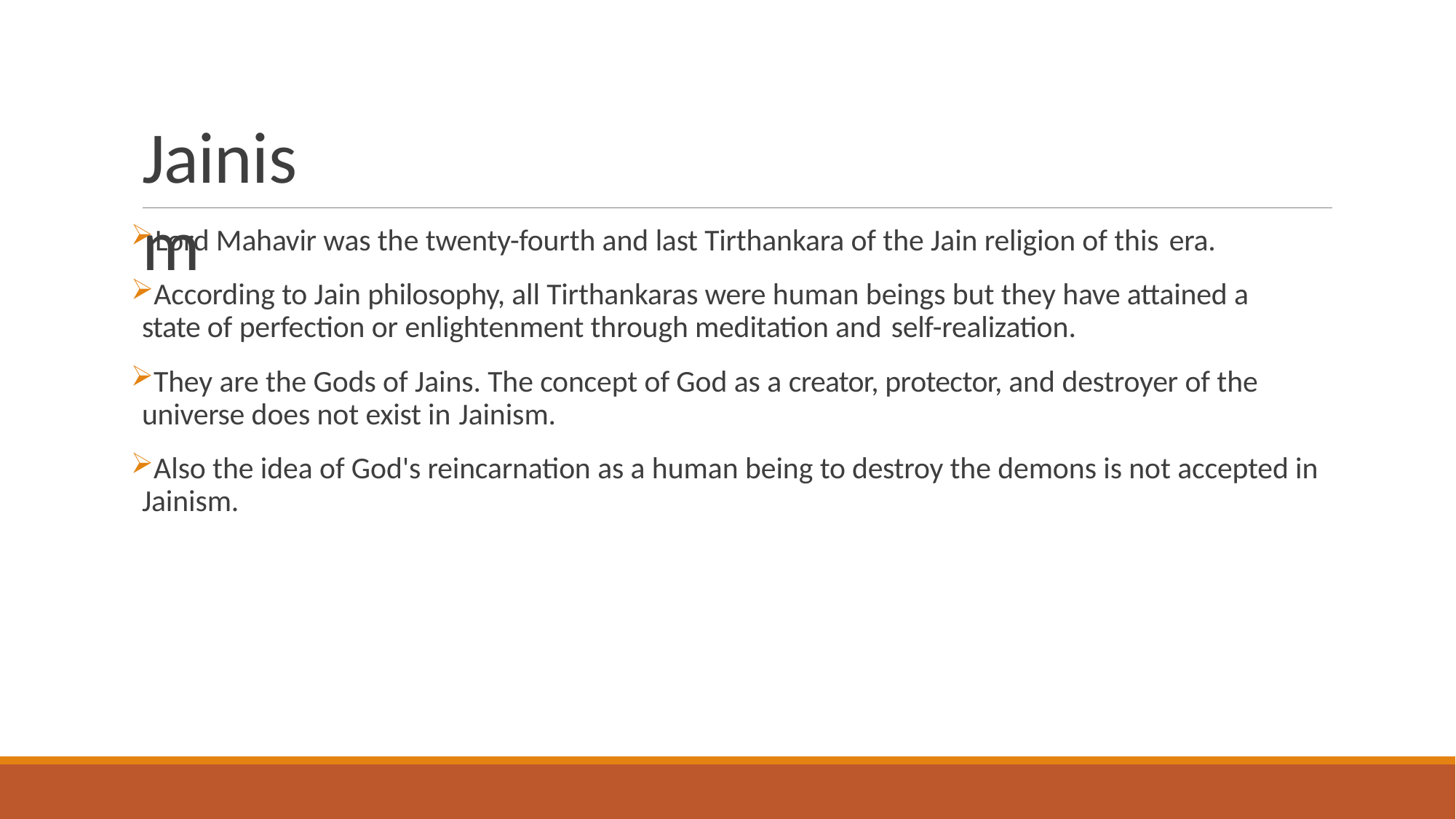

# Jainism
Lord Mahavir was the twenty-fourth and last Tirthankara of the Jain religion of this era.
According to Jain philosophy, all Tirthankaras were human beings but they have attained a  state of perfection or enlightenment through meditation and self-realization.
They are the Gods of Jains. The concept of God as a creator, protector, and destroyer of the  universe does not exist in Jainism.
Also the idea of God's reincarnation as a human being to destroy the demons is not accepted in  Jainism.